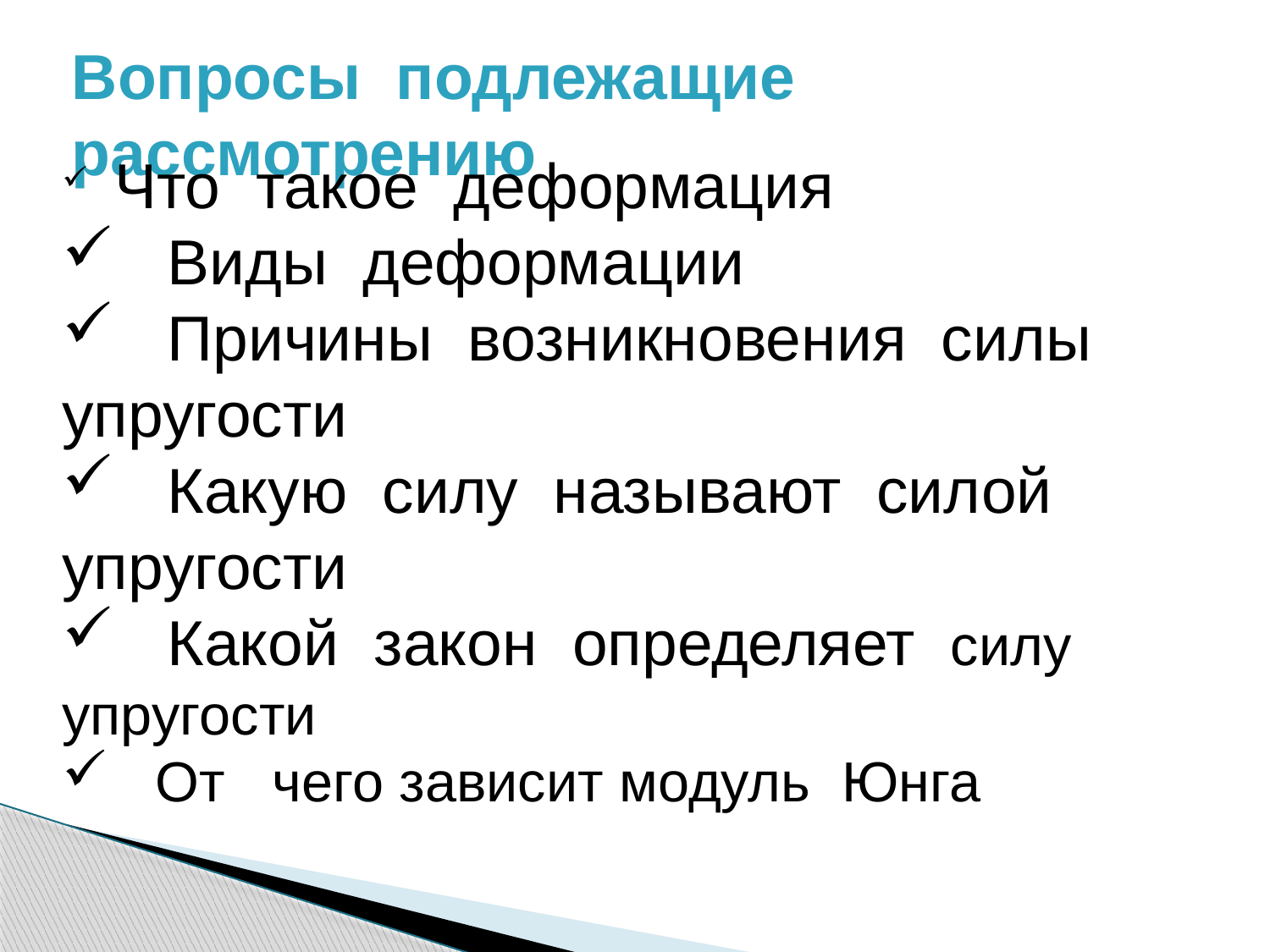

Вопросы  подлежащие  рассмотрению
   Что  такое  деформация
   Виды  деформации
   Причины  возникновения  силы    упругости
   Какую  силу  называют  силой  упругости
   Какой  закон  определяет  силу  упругости
   От   чего зависит модуль  Юнга